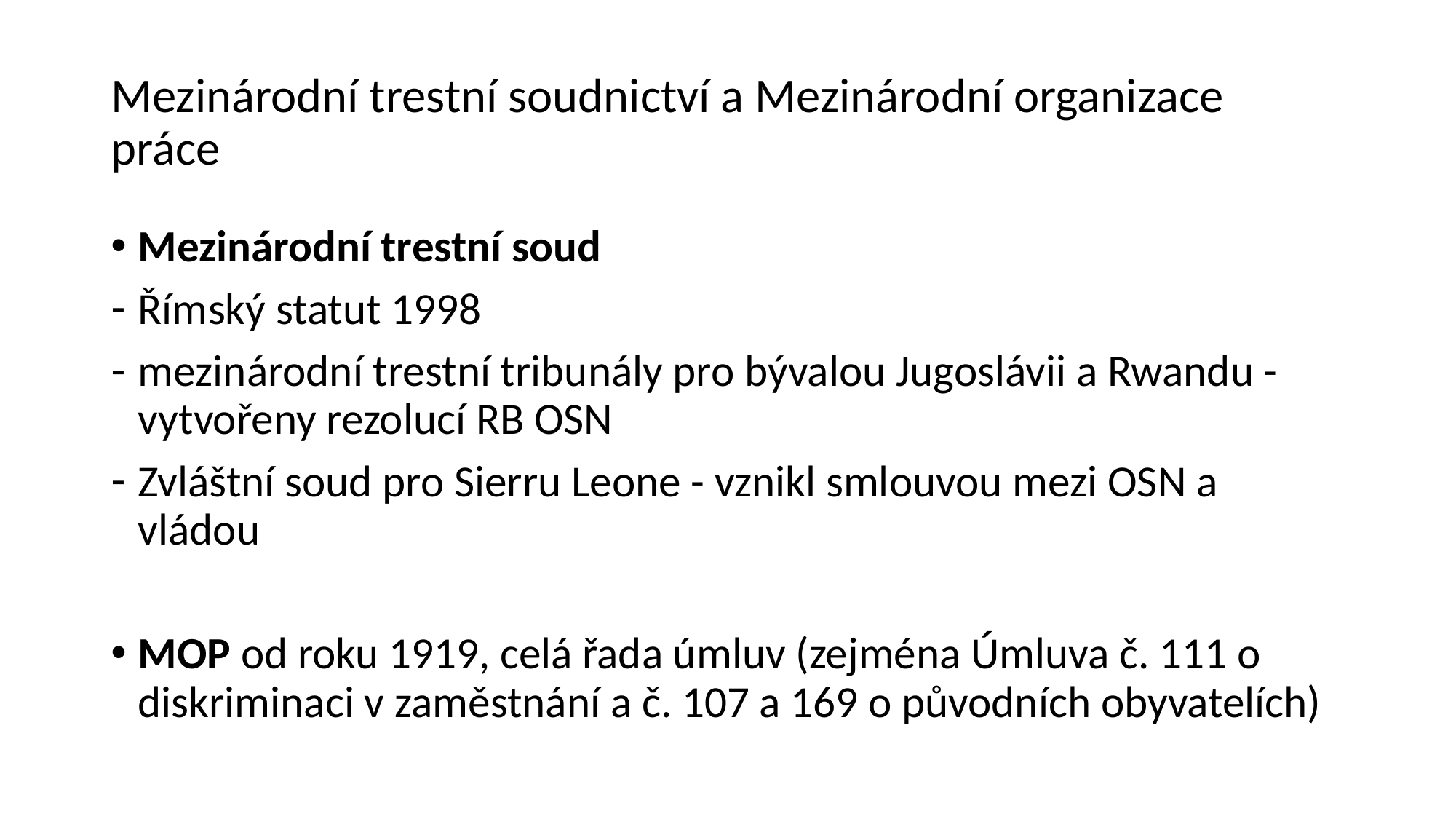

# Mezinárodní trestní soudnictví a Mezinárodní organizace práce
Mezinárodní trestní soud
Římský statut 1998
mezinárodní trestní tribunály pro bývalou Jugoslávii a Rwandu - vytvořeny rezolucí RB OSN
Zvláštní soud pro Sierru Leone - vznikl smlouvou mezi OSN a vládou

MOP od roku 1919, celá řada úmluv (zejména Úmluva č. 111 o diskriminaci v zaměstnání a č. 107 a 169 o původních obyvatelích)